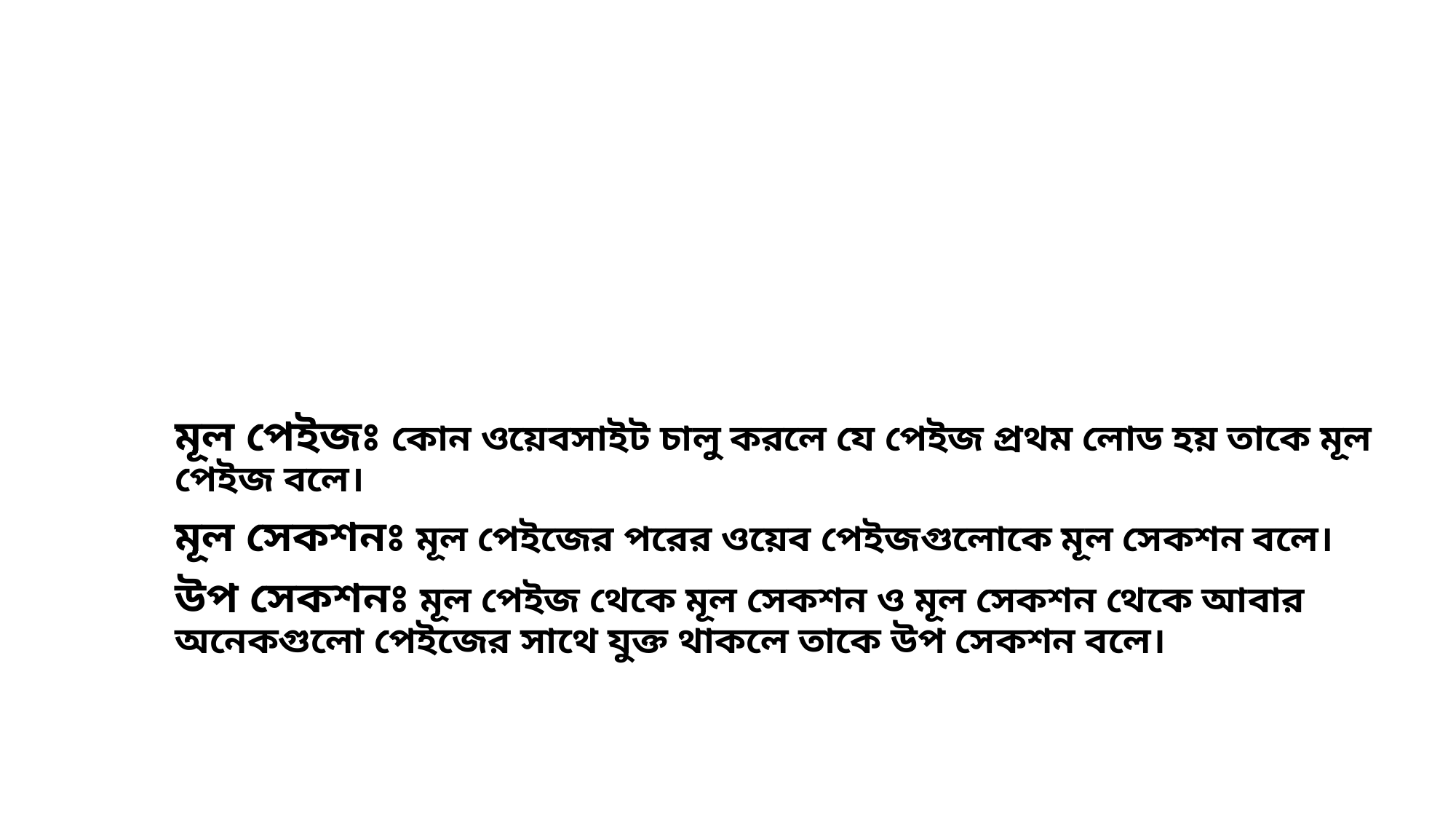

#
মূল পেইজঃ কোন ওয়েবসাইট চালু করলে যে পেইজ প্রথম লোড হয় তাকে মূল পেইজ বলে।
মূল সেকশনঃ মূল পেইজের পরের ওয়েব পেইজগুলোকে মূল সেকশন বলে।
উপ সেকশনঃ মূল পেইজ থেকে মূল সেকশন ও মূল সেকশন থেকে আবার অনেকগুলো পেইজের সাথে যুক্ত থাকলে তাকে উপ সেকশন বলে।